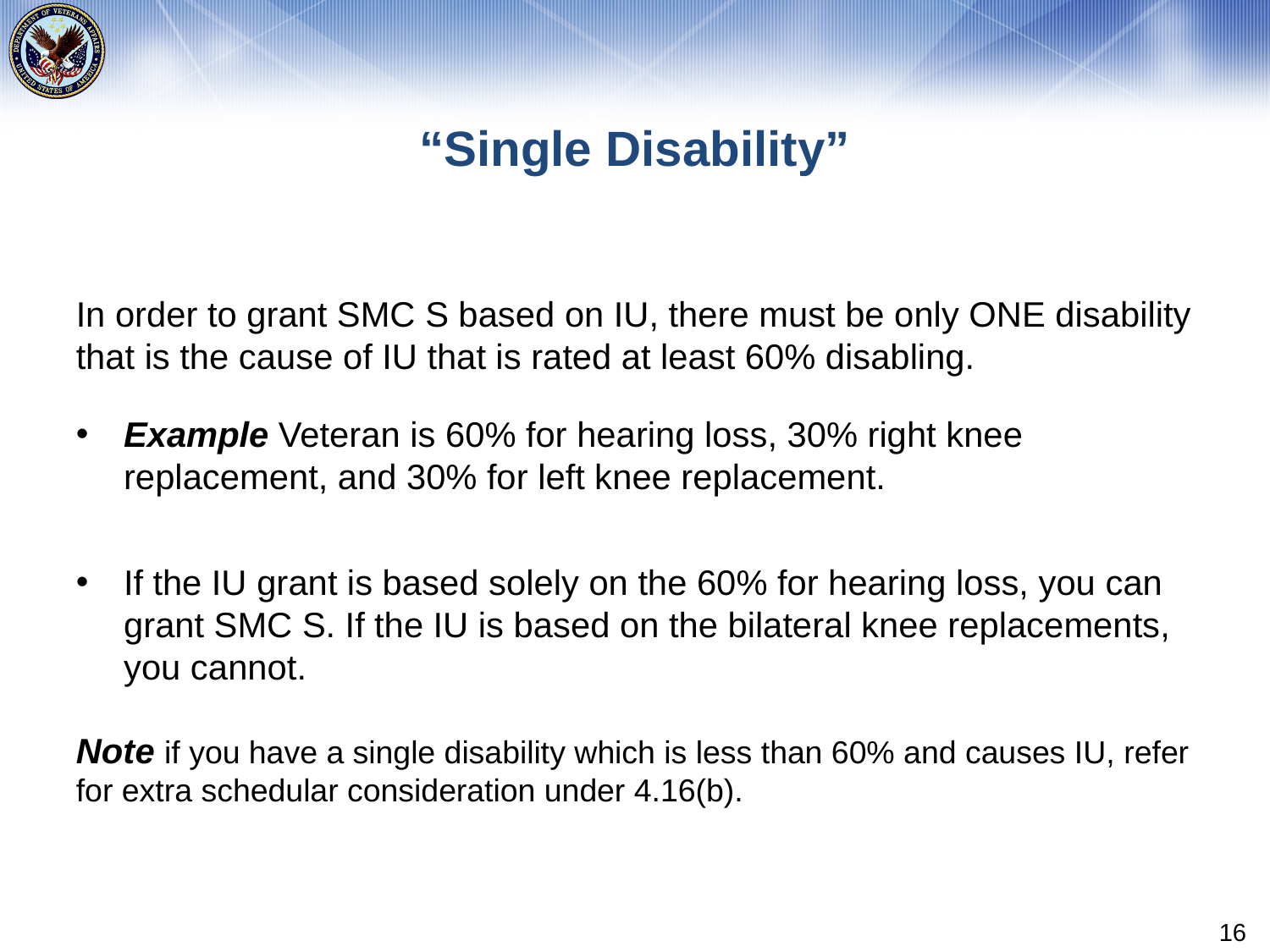

# “Single Disability”
In order to grant SMC S based on IU, there must be only ONE disability that is the cause of IU that is rated at least 60% disabling.
Example Veteran is 60% for hearing loss, 30% right knee replacement, and 30% for left knee replacement.

If the IU grant is based solely on the 60% for hearing loss, you can grant SMC S. If the IU is based on the bilateral knee replacements, you cannot.
Note if you have a single disability which is less than 60% and causes IU, refer for extra schedular consideration under 4.16(b).
16